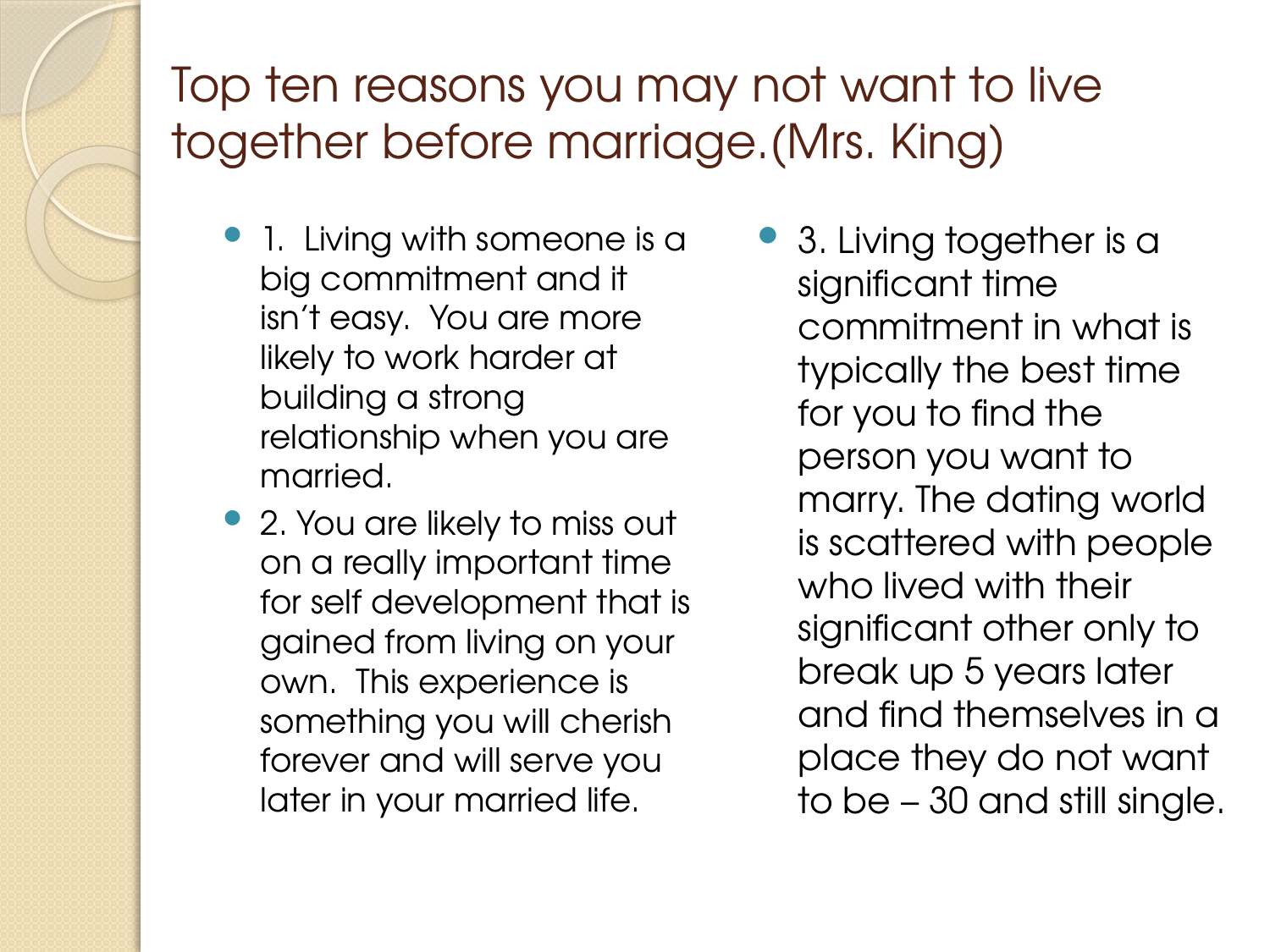

# Top ten reasons you may not want to live together before marriage.(Mrs. King)
1.  Living with someone is a big commitment and it isn’t easy.  You are more likely to work harder at building a strong relationship when you are married.
2. You are likely to miss out on a really important time for self development that is gained from living on your own.  This experience is something you will cherish forever and will serve you later in your married life.

3. Living together is a significant time commitment in what is typically the best time for you to find the person you want to marry. The dating world is scattered with people who lived with their significant other only to break up 5 years later and find themselves in a place they do not want to be – 30 and still single.